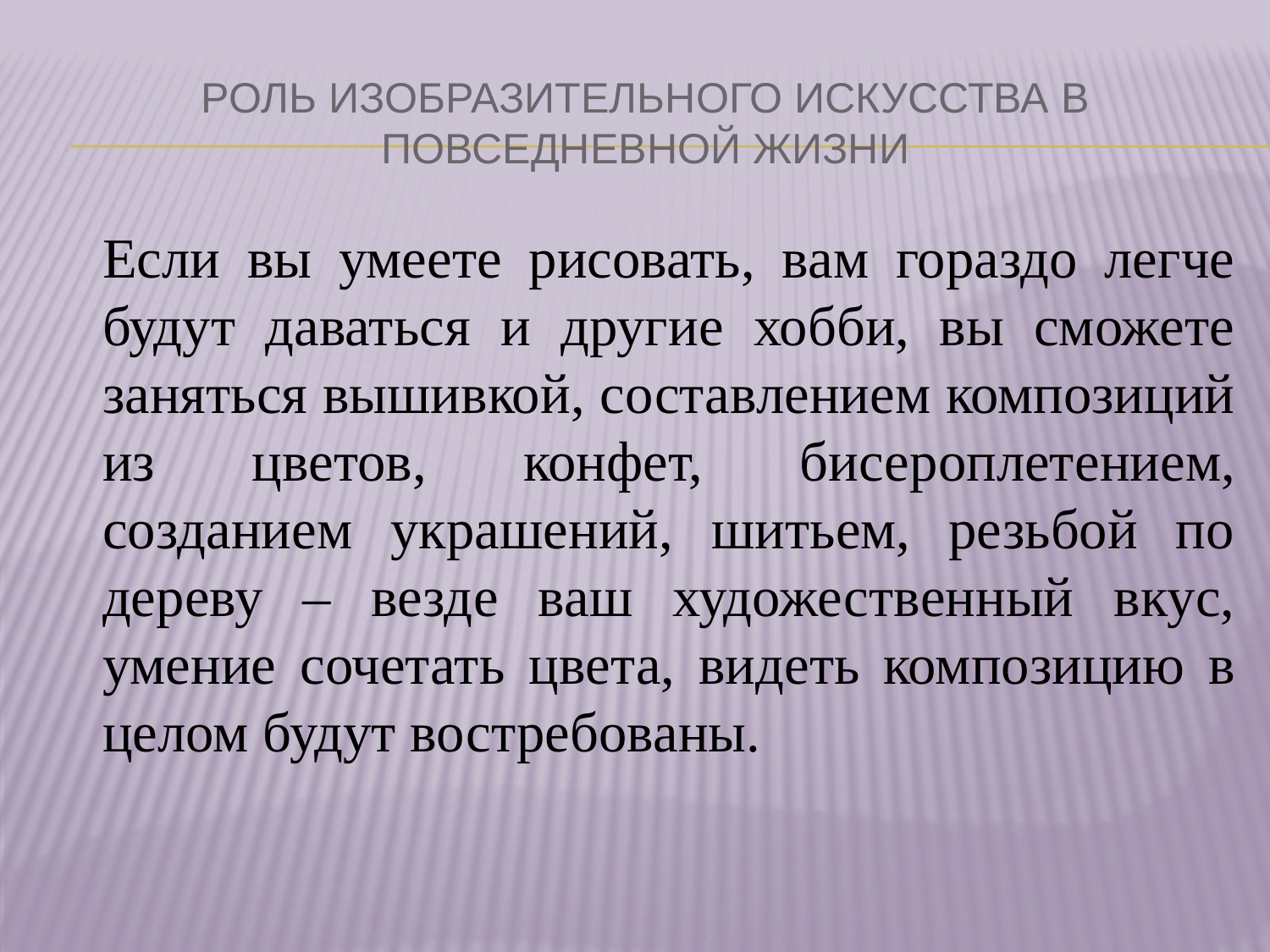

# Роль изобразительного искусства в повседневной жизни
	Если вы умеете рисовать, вам гораздо легче будут даваться и другие хобби, вы сможете заняться вышивкой, составлением композиций из цветов, конфет, бисероплетением, созданием украшений, шитьем, резьбой по дереву – везде ваш художественный вкус, умение сочетать цвета, видеть композицию в целом будут востребованы.